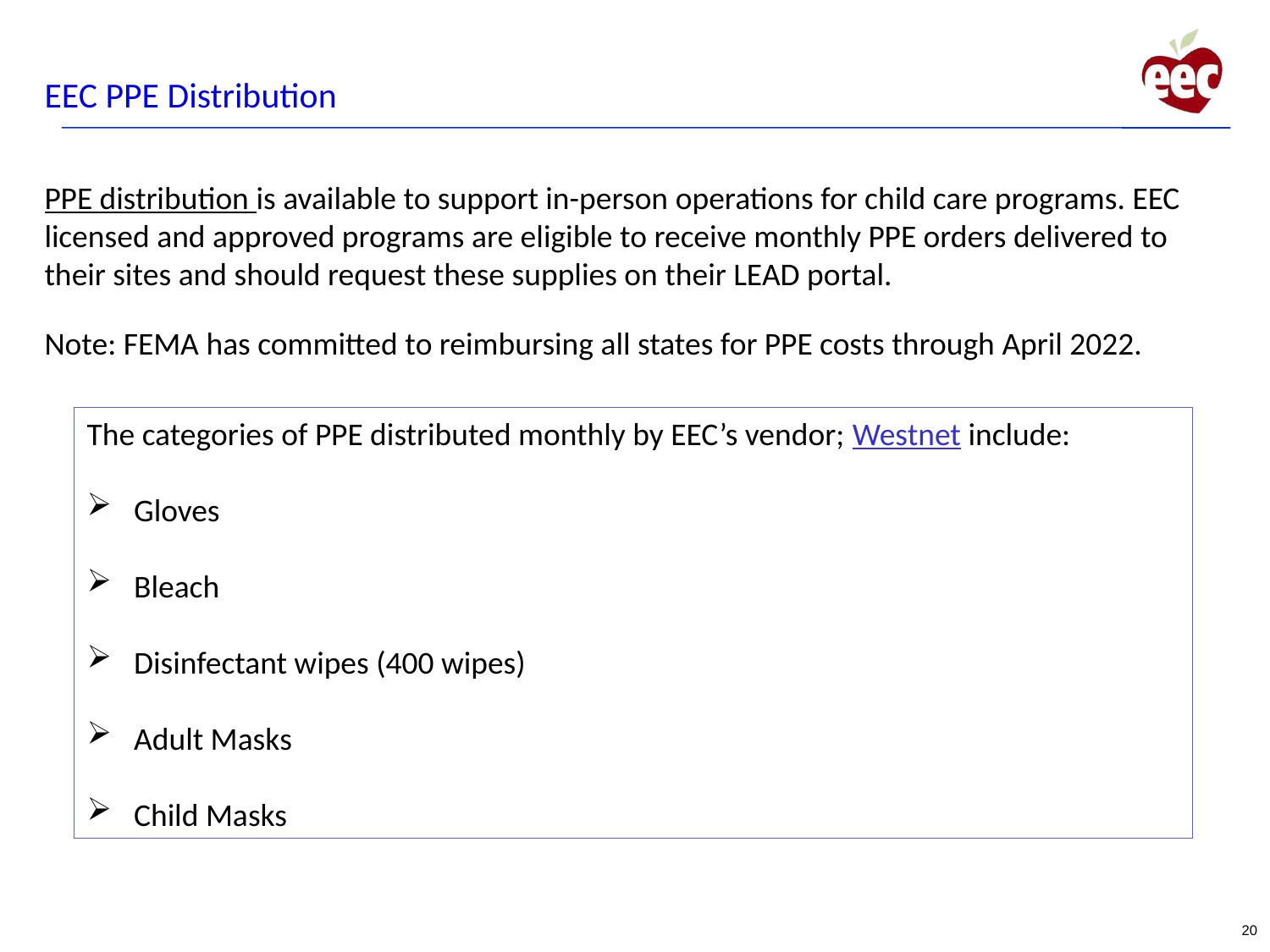

# EEC PPE Distribution
PPE distribution is available to support in-person operations for child care programs. EEC licensed and approved programs are eligible to receive monthly PPE orders delivered to their sites and should request these supplies on their LEAD portal.
Note: FEMA has committed to reimbursing all states for PPE costs through April 2022.

The categories of PPE distributed monthly by EEC’s vendor; Westnet include:

 Gloves

 Bleach

 Disinfectant wipes (400 wipes)

 Adult Masks

 Child Masks
20